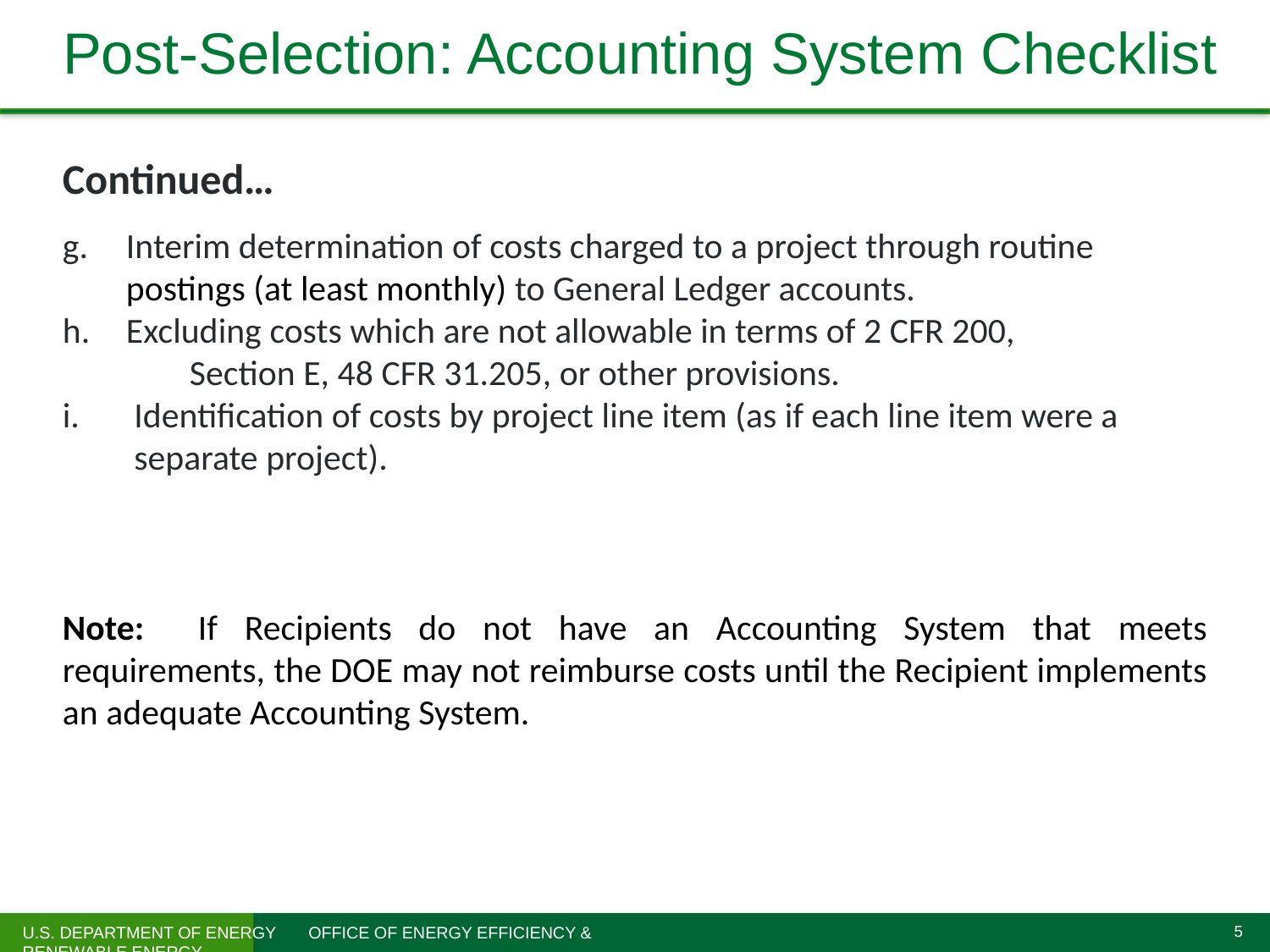

# Post-Selection: Accounting System Checklist
Continued…

Interim determination of costs charged to a project through routine postings (at least monthly) to General Ledger accounts.
Excluding costs which are not allowable in terms of 2 CFR 200,
	Section E, 48 CFR 31.205, or other provisions.
Identification of costs by project line item (as if each line item were a separate project).

Note:  If Recipients do not have an Accounting System that meets requirements, the DOE may not reimburse costs until the Recipient implements an adequate Accounting System.